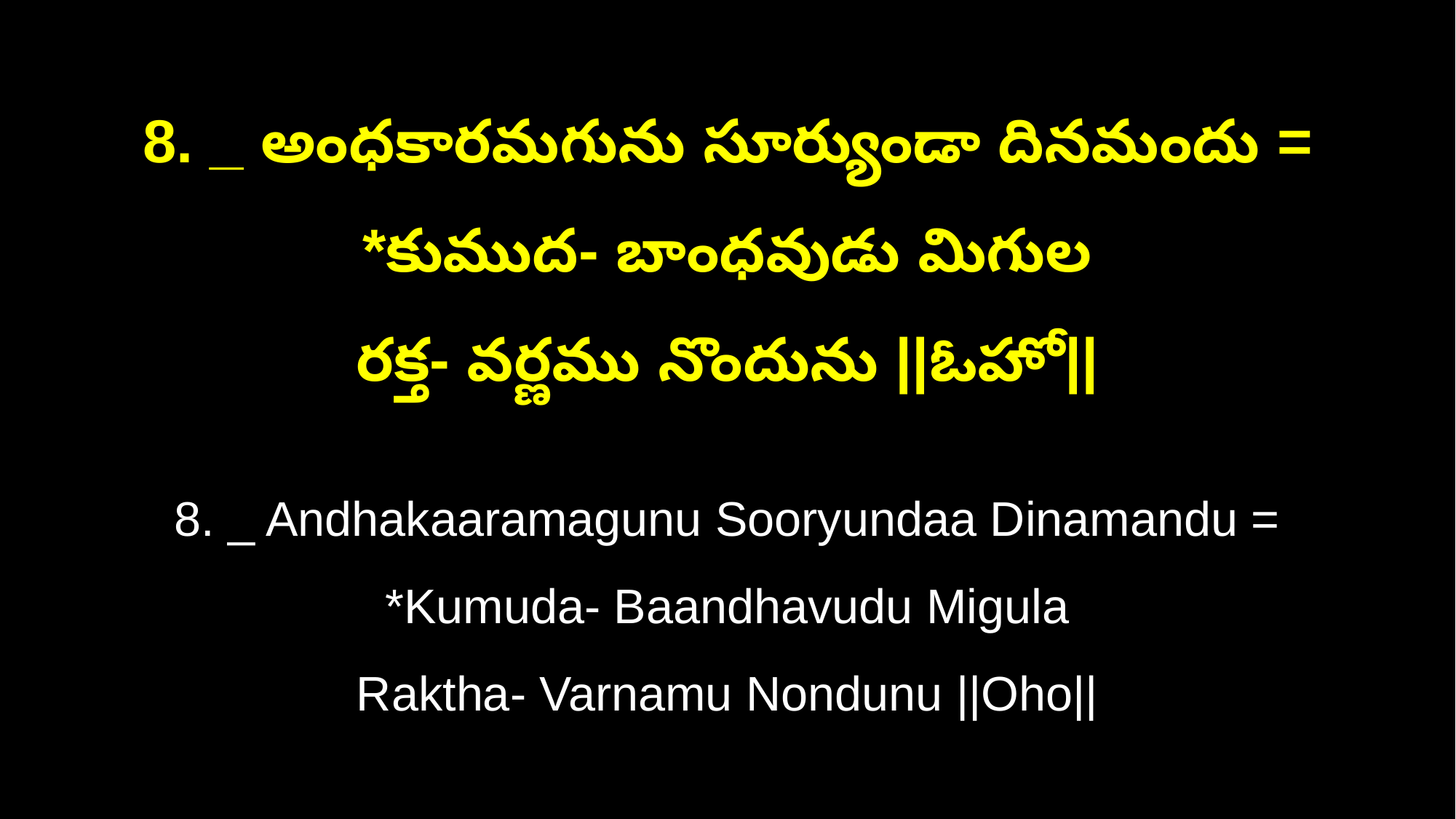

8. _ అంధకారమగును సూర్యుండా దినమందు = *కుముద- బాంధవుడు మిగుల
రక్త- వర్ణము నొందును ||ఓహో||
8. _ Andhakaaramagunu Sooryundaa Dinamandu = *Kumuda- Baandhavudu Migula
Raktha- Varnamu Nondunu ||Oho||